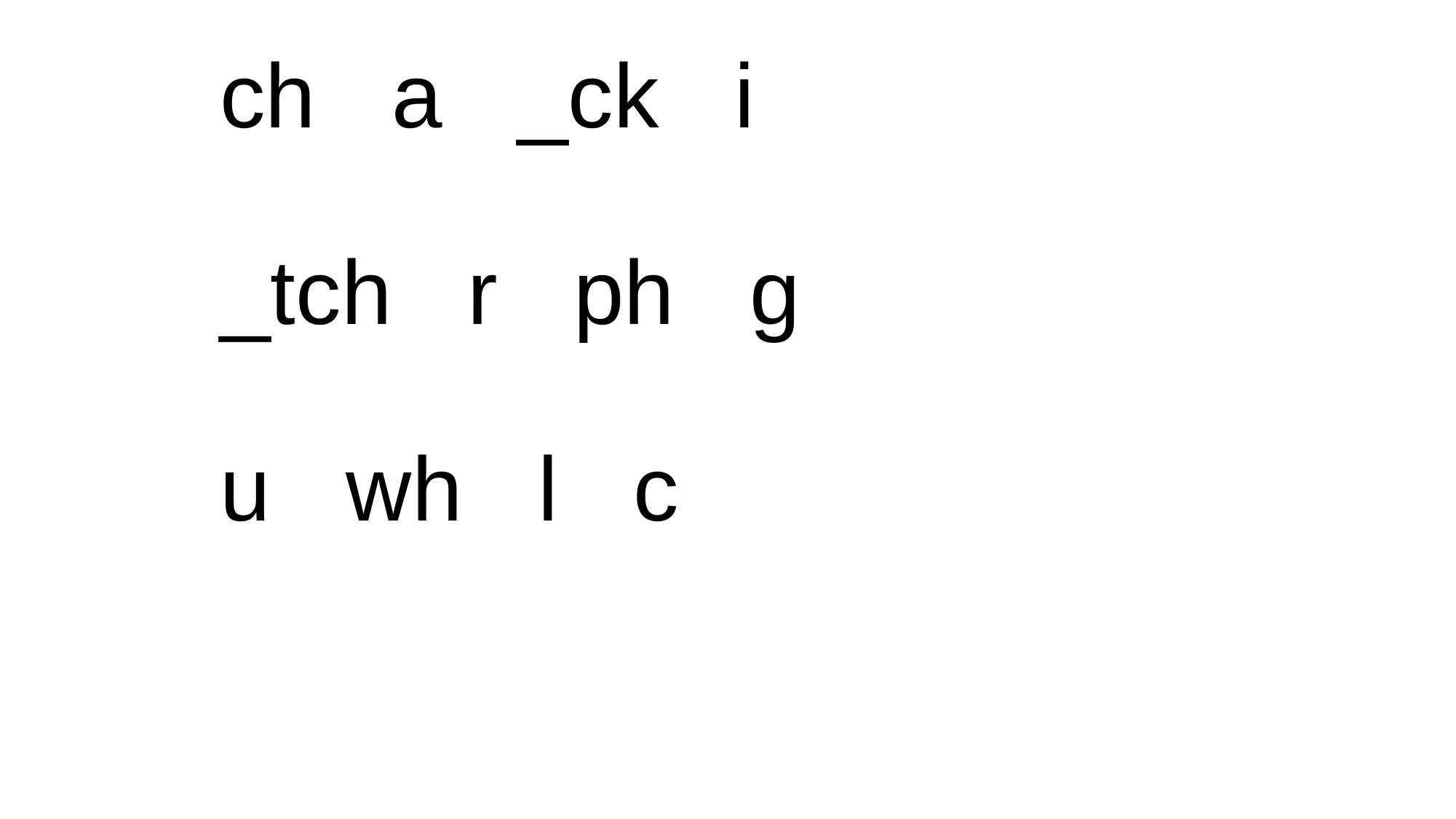

# ch   a   _ck   i _tch   r   ph   g u   wh   l   c